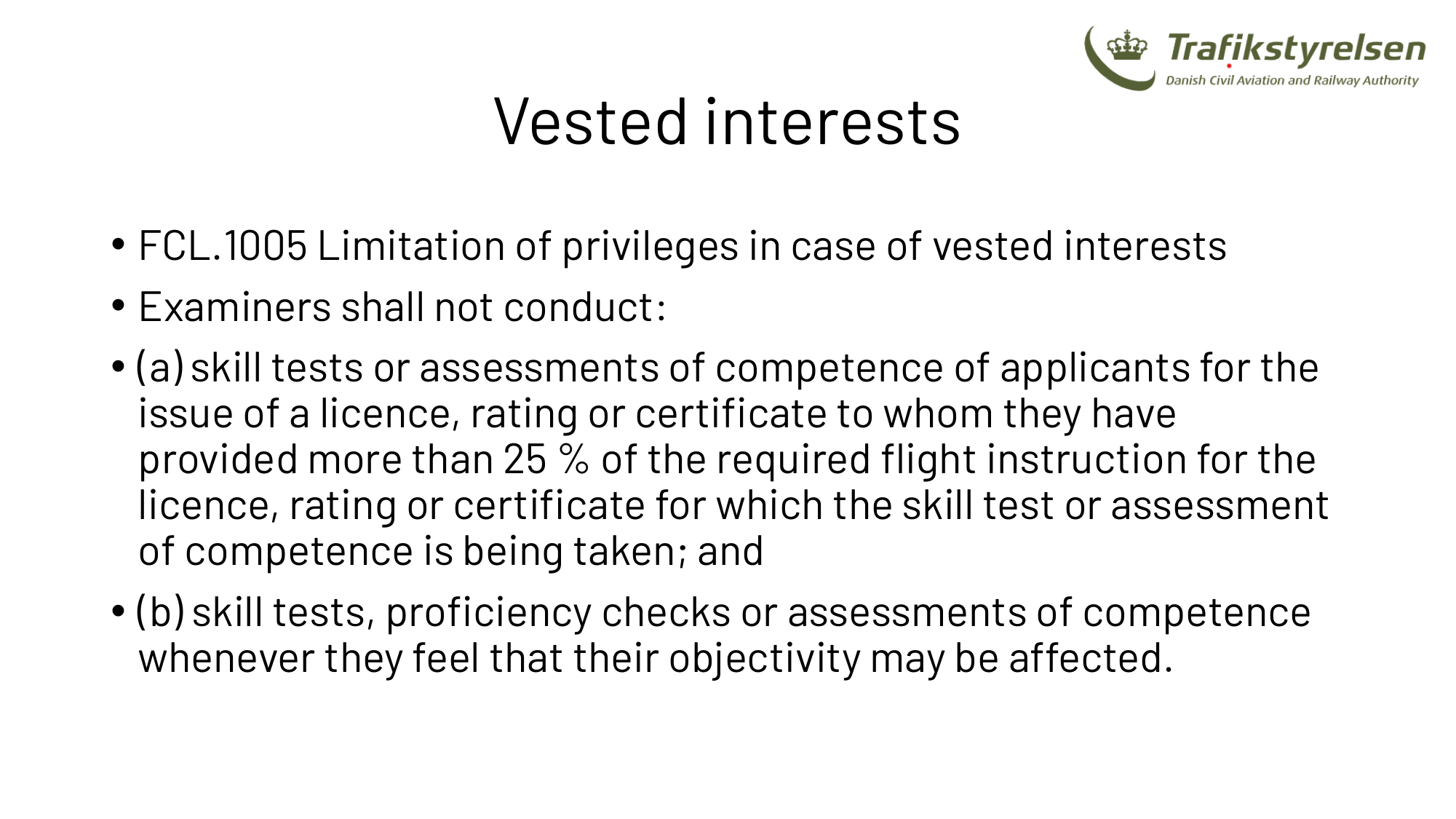

# Vested interests
FCL.1005 Limitation of privileges in case of vested interests
Examiners shall not conduct:
(a) skill tests or assessments of competence of applicants for the issue of a licence, rating or certificate to whom they have provided more than 25 % of the required flight instruction for the licence, rating or certificate for which the skill test or assessment of competence is being taken; and
(b) skill tests, proficiency checks or assessments of competence whenever they feel that their objectivity may be affected.